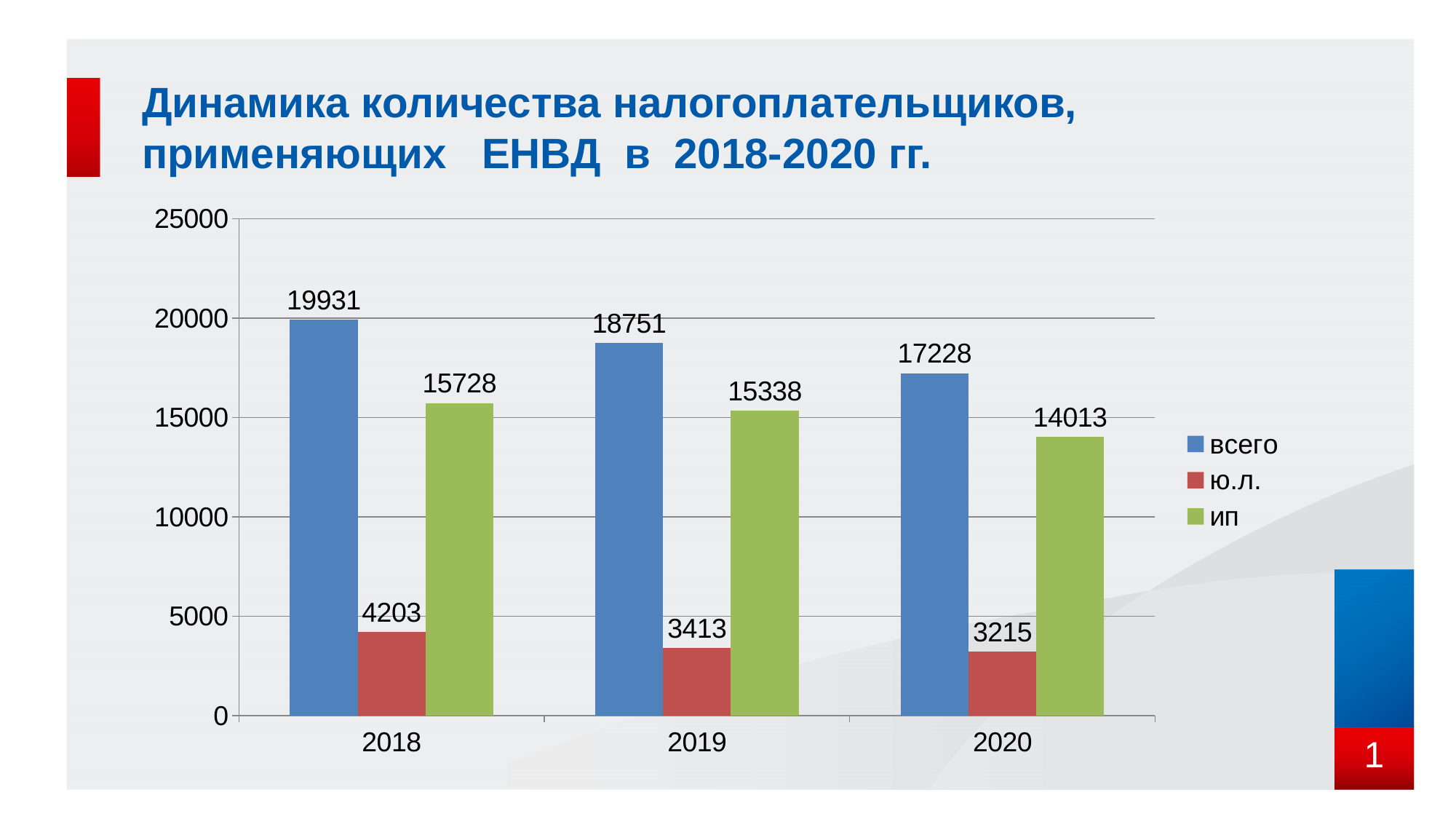

# Динамика количества налогоплательщиков, применяющих   ЕНВД  в  2018-2020 гг.

### Chart

| Category | всего | ю.л. | ип |
|---|---|---|---|
| 2018 | 19931.0 | 4203.0 | 15728.0 |
| 2019 | 18751.0 | 3413.0 | 15338.0 |
| 2020 | 17228.0 | 3215.0 | 14013.0 |
1